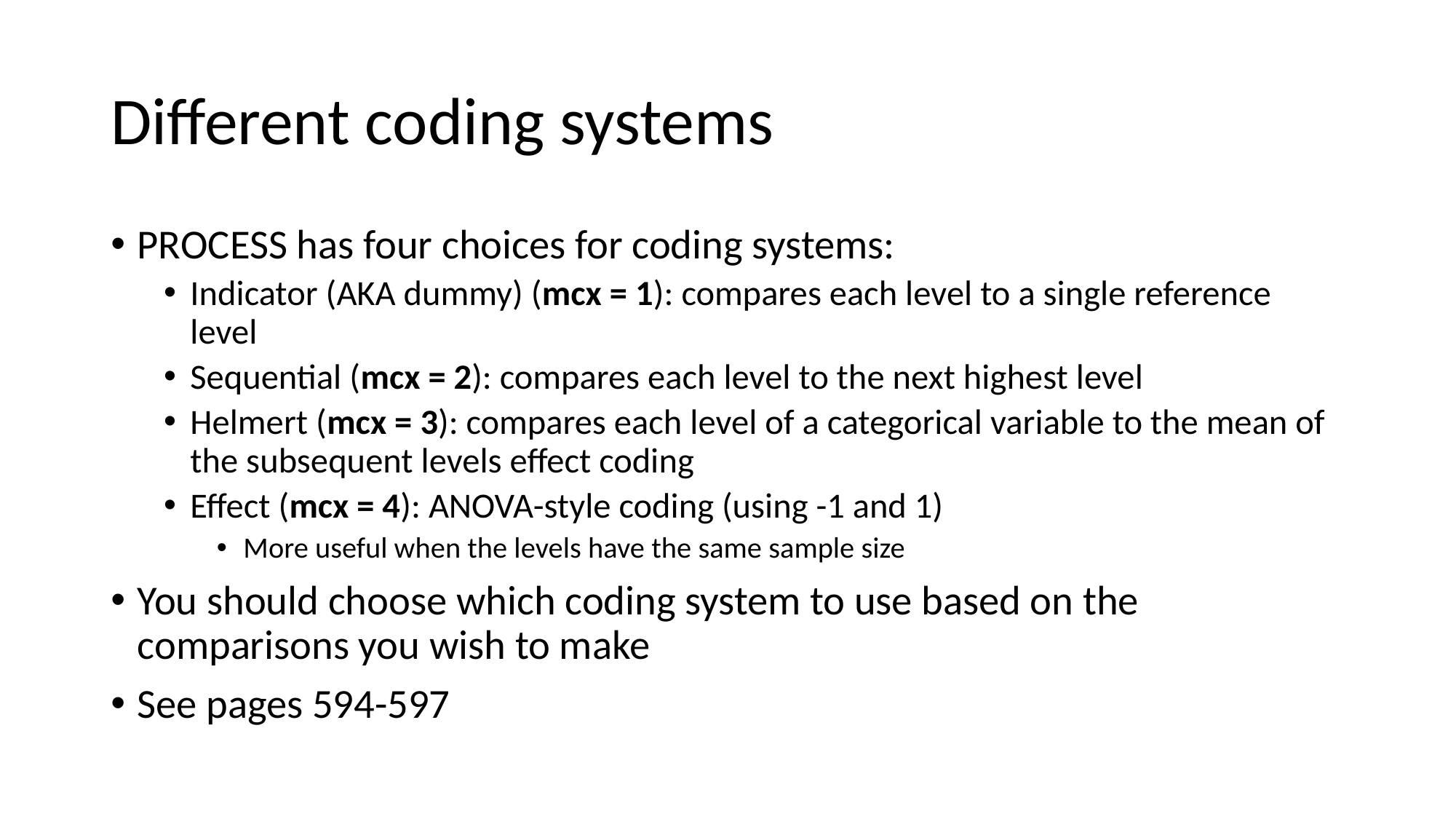

# Different coding systems
PROCESS has four choices for coding systems:
Indicator (AKA dummy) (mcx = 1): compares each level to a single reference level
Sequential (mcx = 2): compares each level to the next highest level
Helmert (mcx = 3): compares each level of a categorical variable to the mean of the subsequent levels effect coding
Effect (mcx = 4): ANOVA-style coding (using -1 and 1)
More useful when the levels have the same sample size
You should choose which coding system to use based on the comparisons you wish to make
See pages 594-597